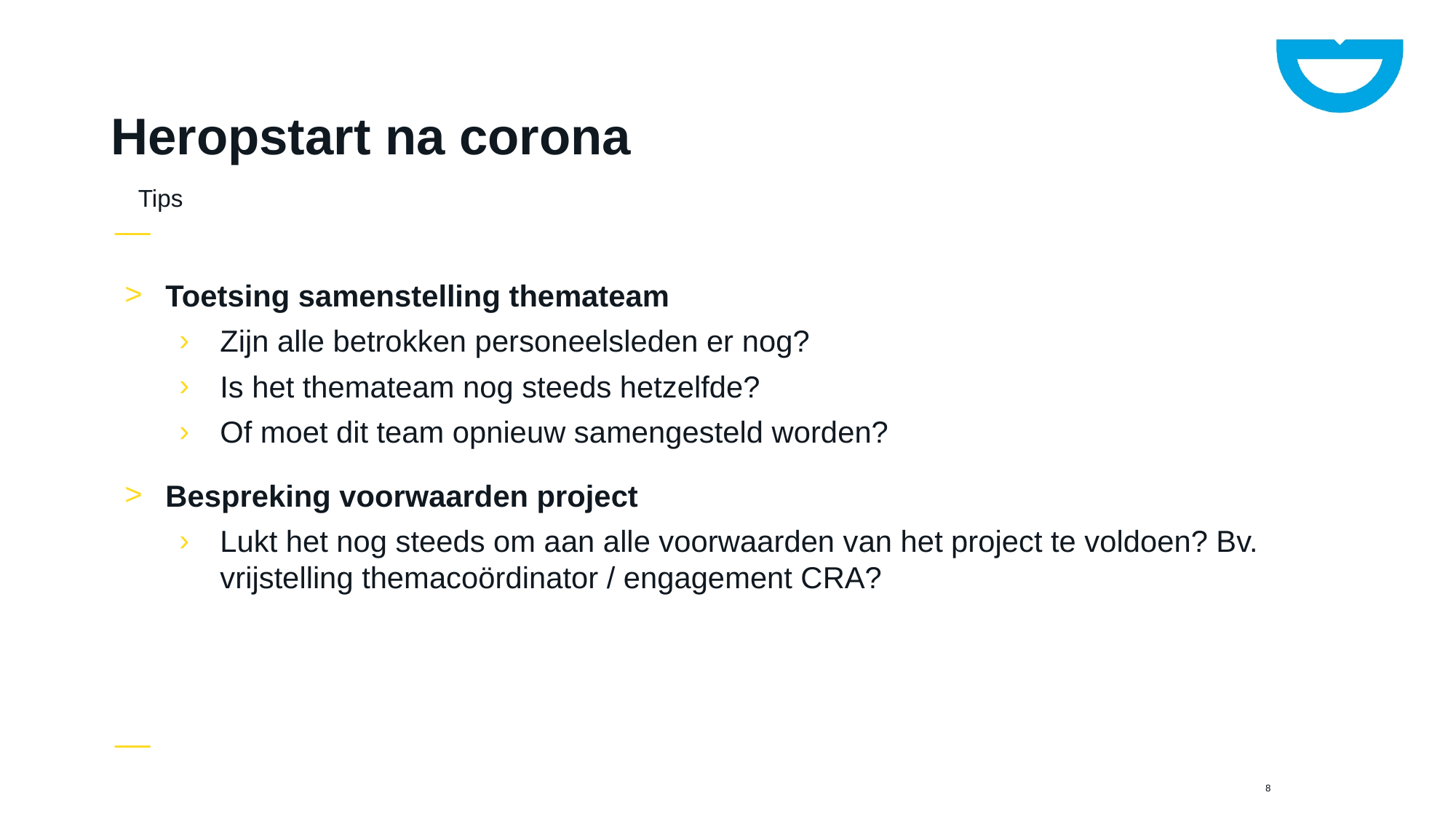

# Heropstart na corona
Tips
Toetsing samenstelling themateam
Zijn alle betrokken personeelsleden er nog?
Is het themateam nog steeds hetzelfde?
Of moet dit team opnieuw samengesteld worden?
Bespreking voorwaarden project
Lukt het nog steeds om aan alle voorwaarden van het project te voldoen? Bv. vrijstelling themacoördinator / engagement CRA?

8